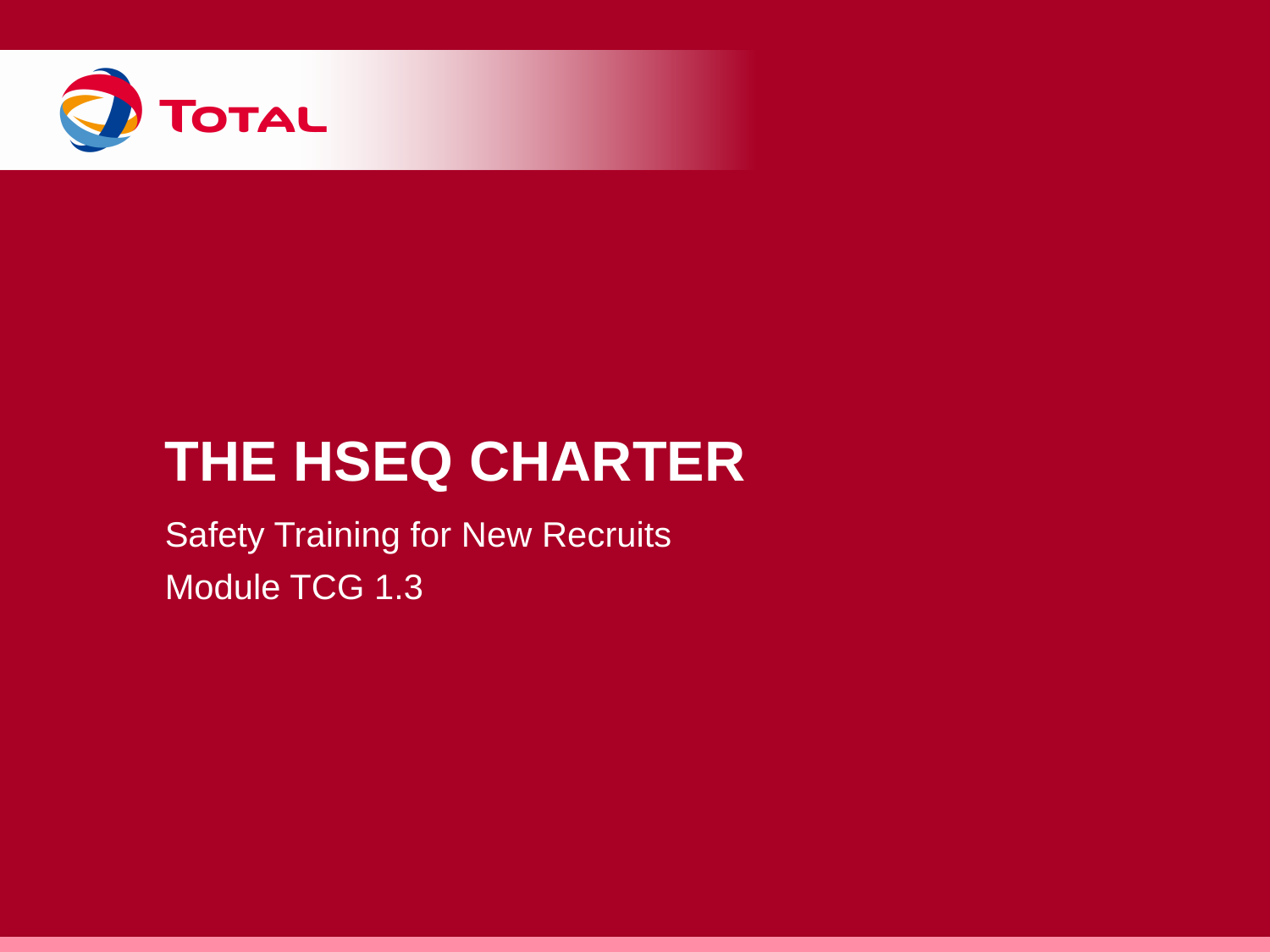

# The HSEQ Charter

Safety Training for New Recruits
Module TCG 1.3